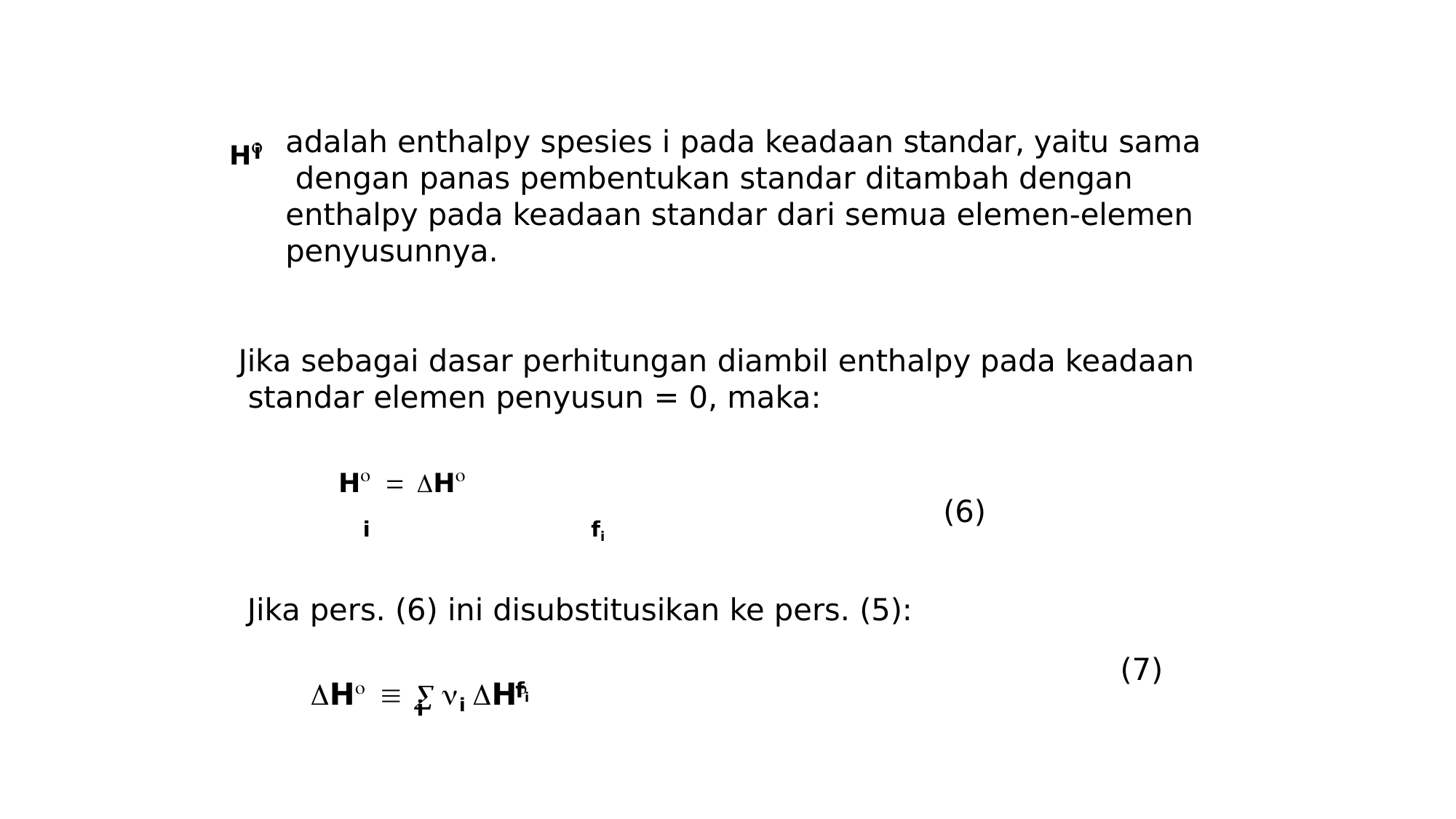

Hο
adalah enthalpy spesies i pada keadaan standar, yaitu sama  dengan panas pembentukan standar ditambah dengan  enthalpy pada keadaan standar dari semua elemen-elemen  penyusunnya.
i
Jika sebagai dasar perhitungan diambil enthalpy pada keadaan  standar elemen penyusun = 0, maka:

Hο  = ΔHο				(6)
i	fi

Jika pers. (6) ini disubstitusikan ke pers. (5):
(7)
ΔHο   ≡ ∑ νi ΔHο
fi
i